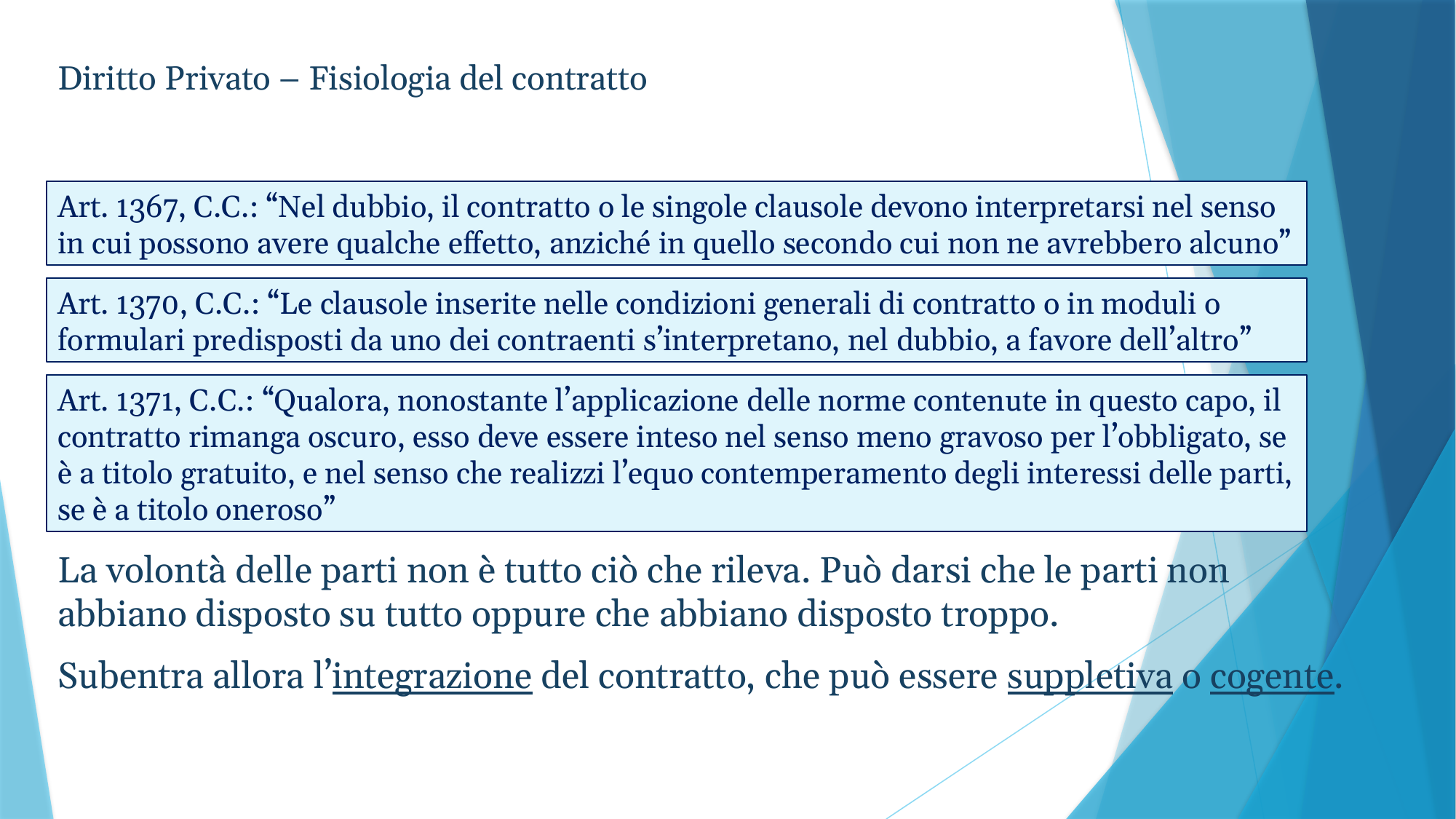

Diritto Privato – Fisiologia del contratto

La volontà delle parti non è tutto ciò che rileva. Può darsi che le parti non abbiano disposto su tutto oppure che abbiano disposto troppo.
Subentra allora l’integrazione del contratto, che può essere suppletiva o cogente.
Art. 1367, C.C.: “Nel dubbio, il contratto o le singole clausole devono interpretarsi nel senso in cui possono avere qualche effetto, anziché in quello secondo cui non ne avrebbero alcuno”
Art. 1370, C.C.: “Le clausole inserite nelle condizioni generali di contratto o in moduli o formulari predisposti da uno dei contraenti s’interpretano, nel dubbio, a favore dell’altro”
Art. 1371, C.C.: “Qualora, nonostante l’applicazione delle norme contenute in questo capo, il contratto rimanga oscuro, esso deve essere inteso nel senso meno gravoso per l’obbligato, se è a titolo gratuito, e nel senso che realizzi l’equo contemperamento degli interessi delle parti, se è a titolo oneroso”